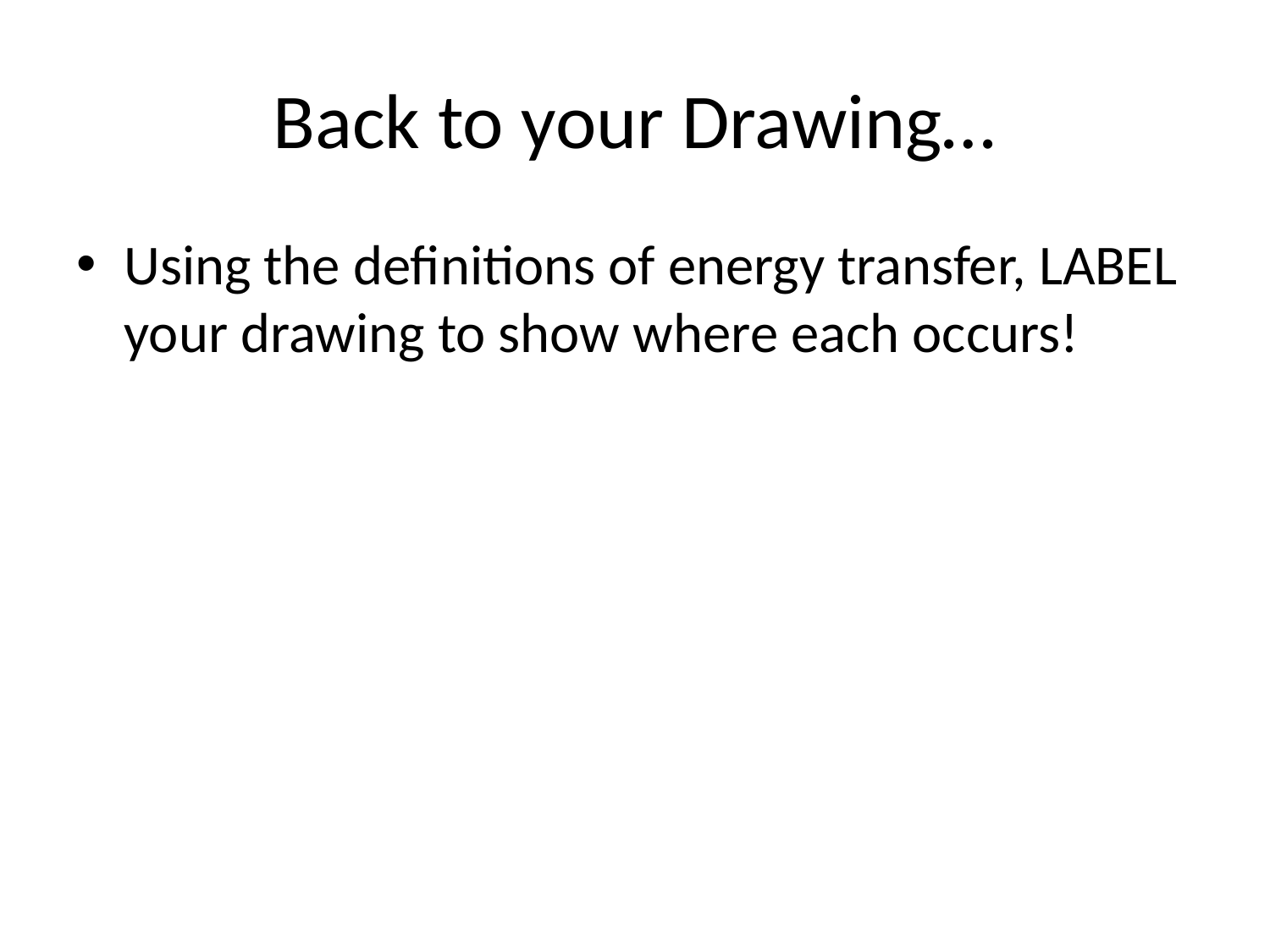

# Back to your Drawing…
Using the definitions of energy transfer, LABEL your drawing to show where each occurs!